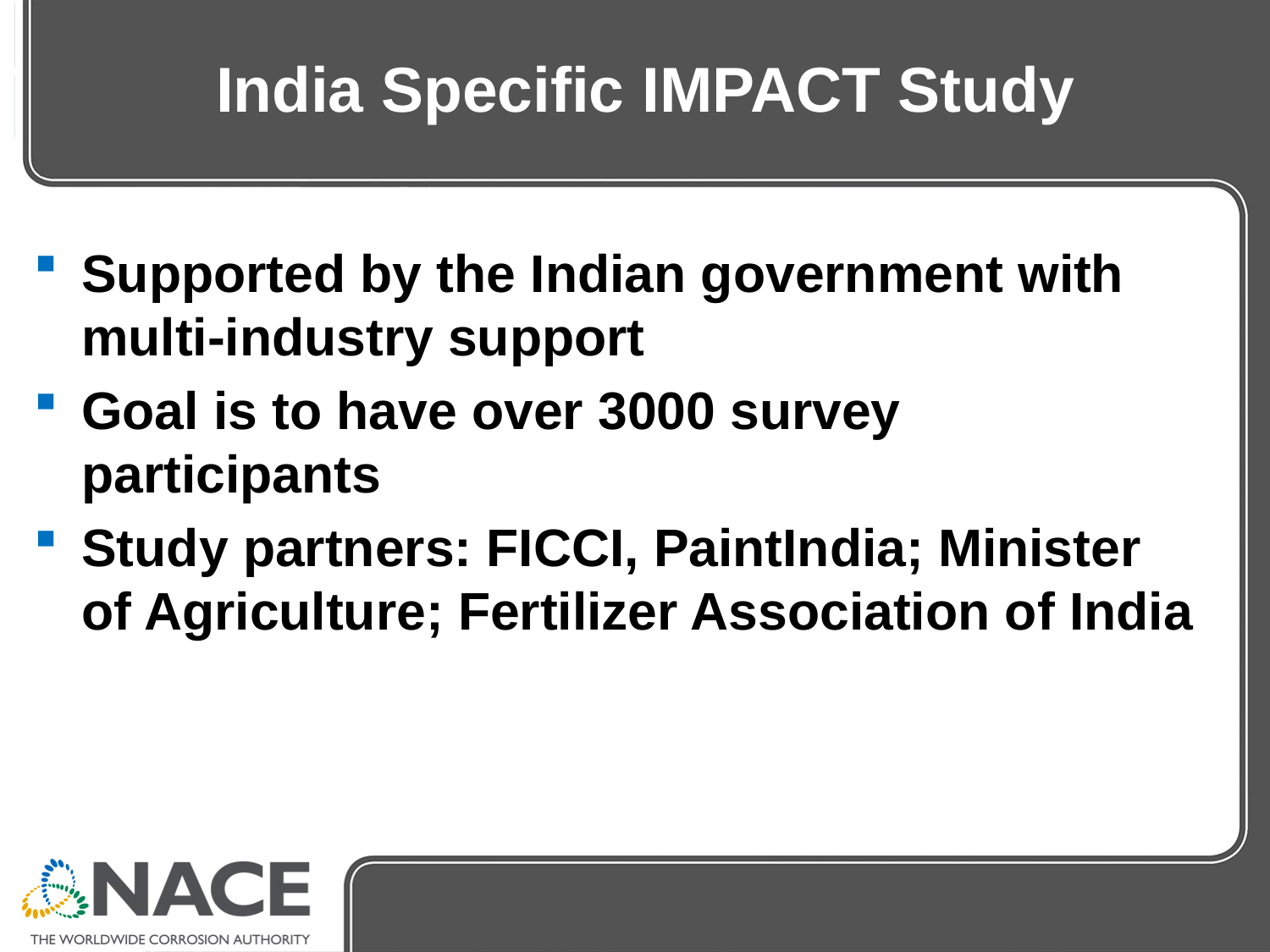

# India Specific IMPACT Study
Supported by the Indian government with multi-industry support
Goal is to have over 3000 survey participants
Study partners: FICCI, PaintIndia; Minister of Agriculture; Fertilizer Association of India